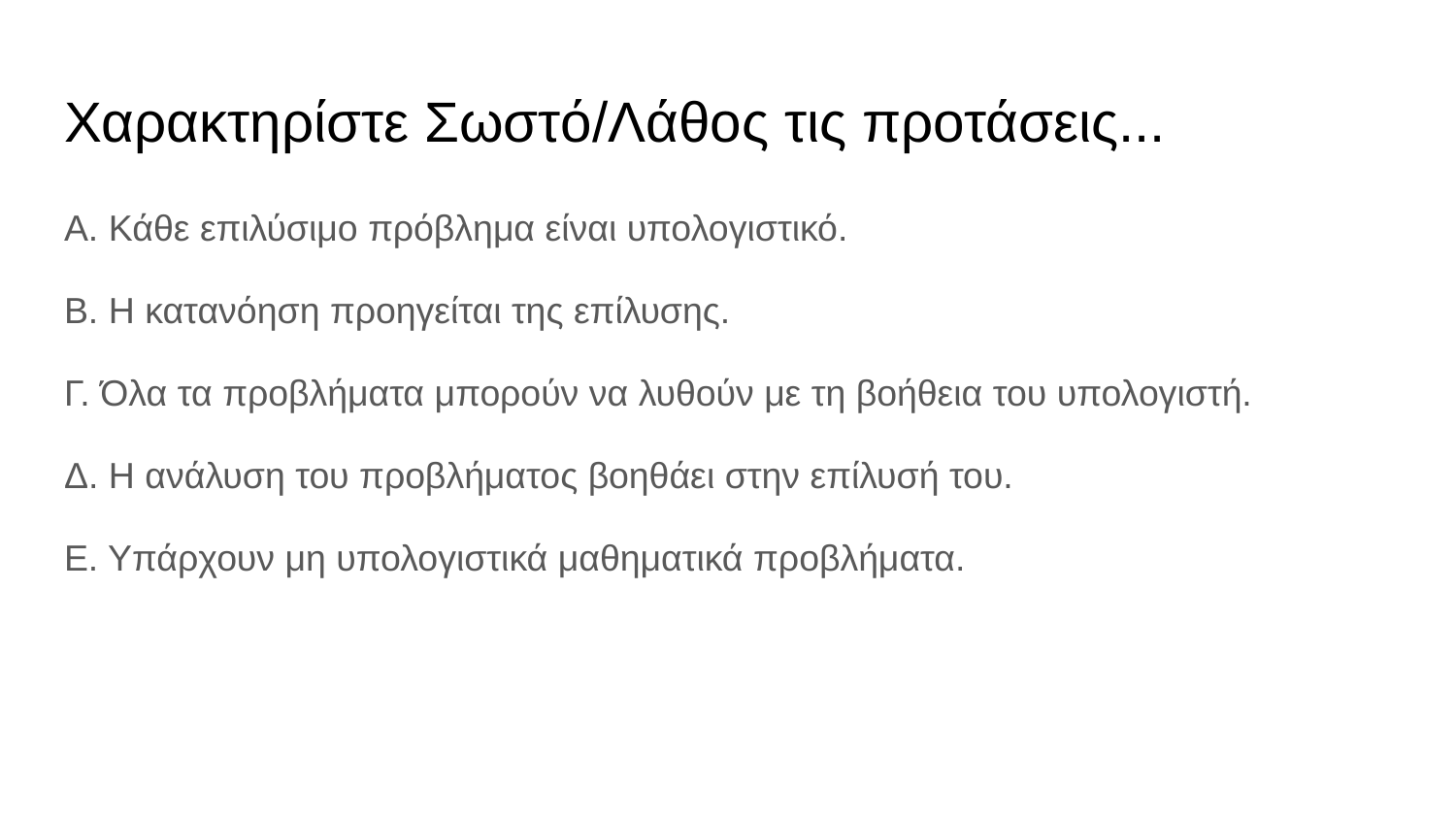

# Χαρακτηρίστε Σωστό/Λάθος τις προτάσεις...
Α. Κάθε επιλύσιμο πρόβλημα είναι υπολογιστικό.
Β. Η κατανόηση προηγείται της επίλυσης.
Γ. Όλα τα προβλήματα μπορούν να λυθούν με τη βοήθεια του υπολογιστή.
Δ. Η ανάλυση του προβλήματος βοηθάει στην επίλυσή του.
Ε. Υπάρχουν μη υπολογιστικά μαθηματικά προβλήματα.